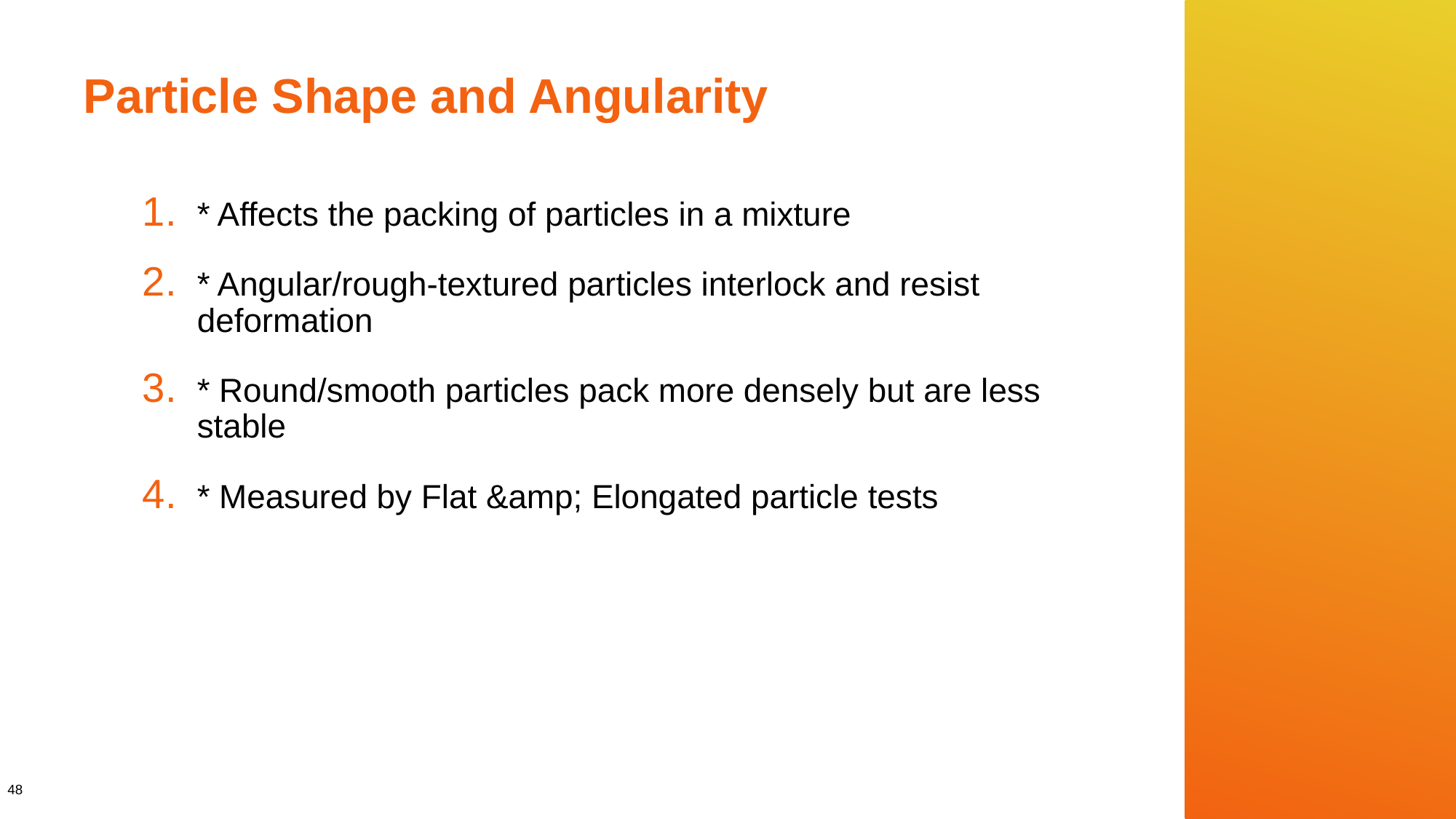

# Particle Shape and Angularity
* Affects the packing of particles in a mixture
* Angular/rough-textured particles interlock and resist deformation
* Round/smooth particles pack more densely but are less stable
* Measured by Flat &amp; Elongated particle tests
48